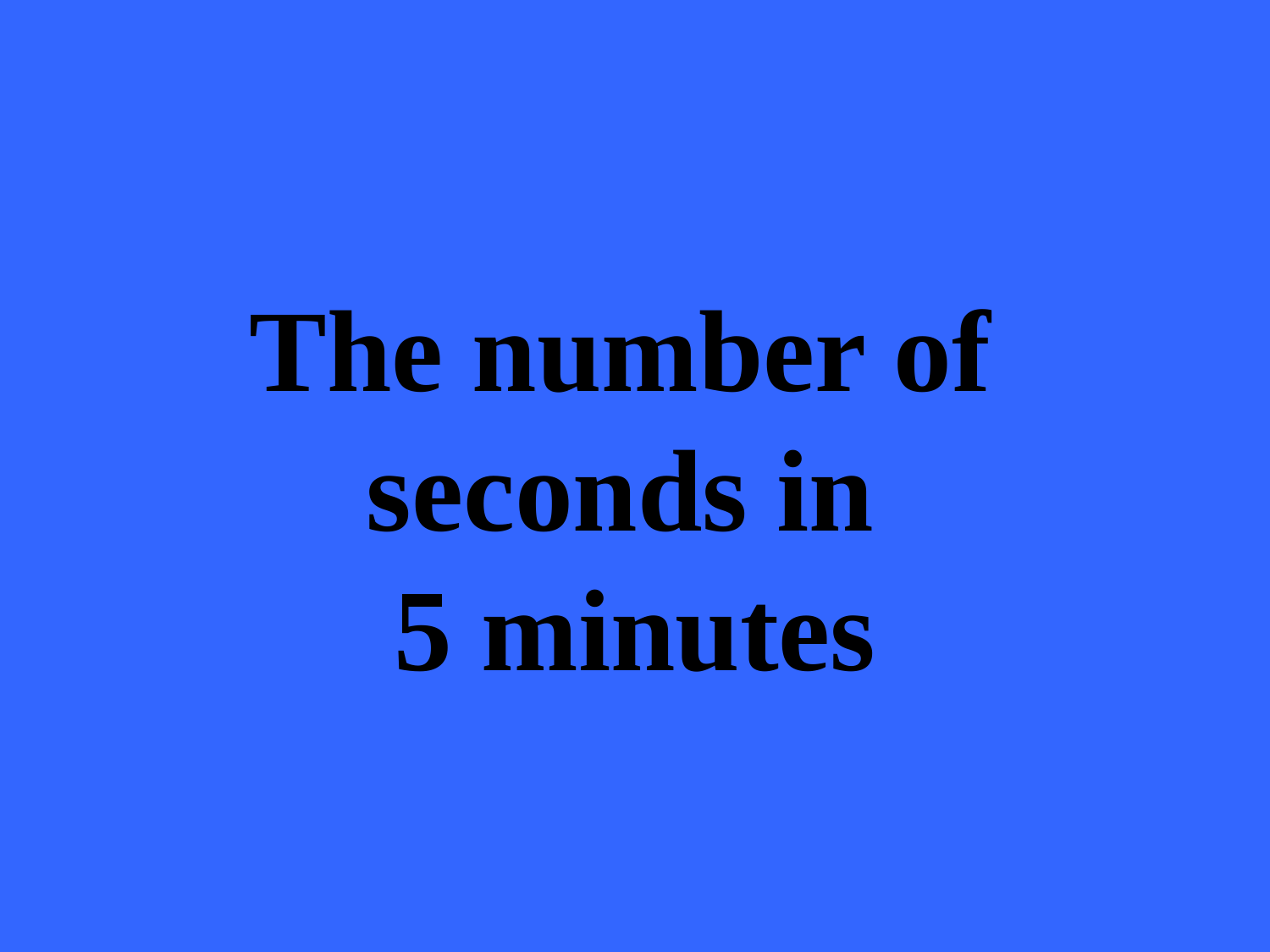

The number of
seconds in
5 minutes